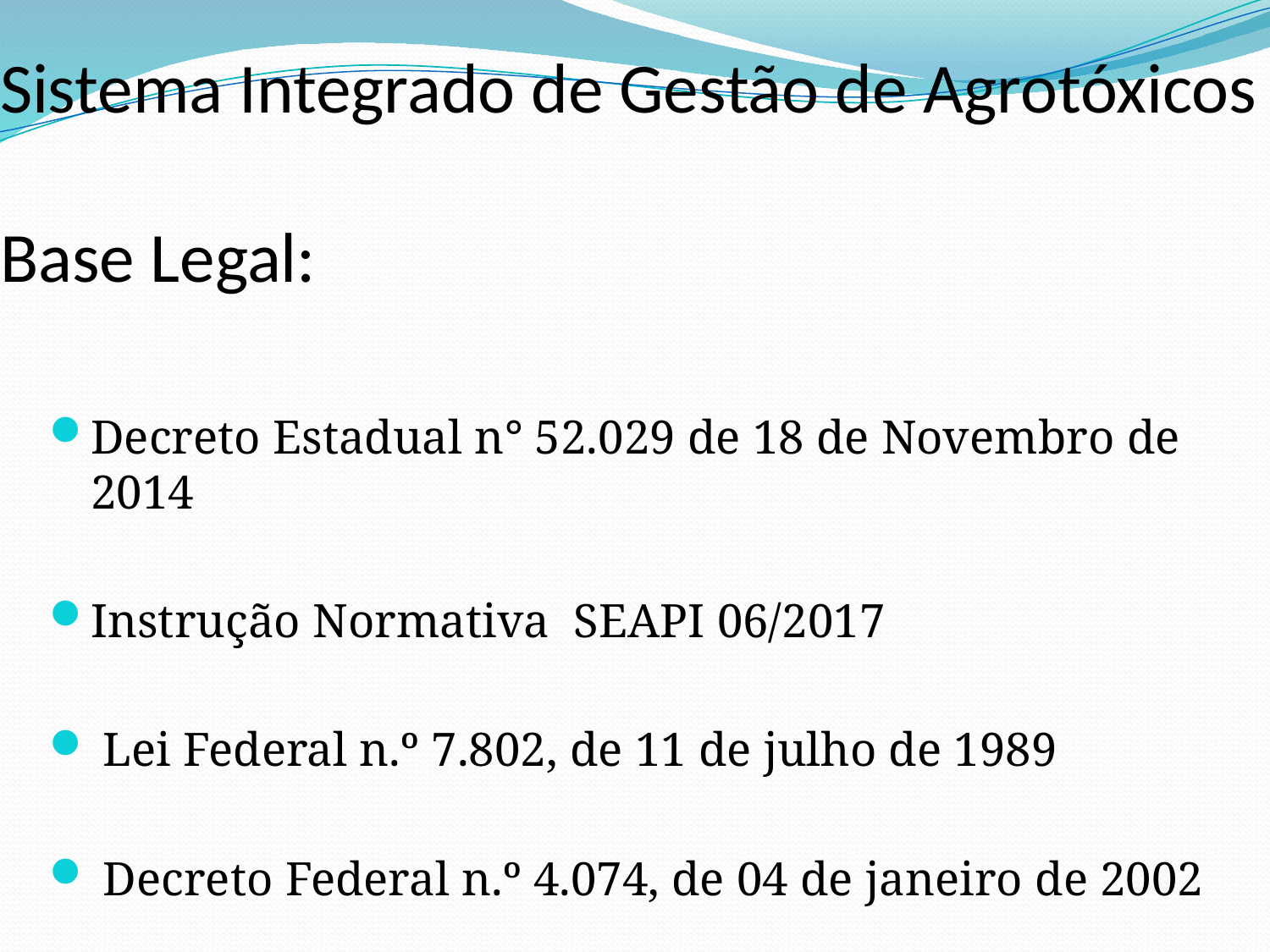

# Sistema Integrado de Gestão de Agrotóxicos Base Legal:

Decreto Estadual n° 52.029 de 18 de Novembro de 2014

Instrução Normativa  SEAPI 06/2017

 Lei Federal n.º 7.802, de 11 de julho de 1989

 Decreto Federal n.º 4.074, de 04 de janeiro de 2002